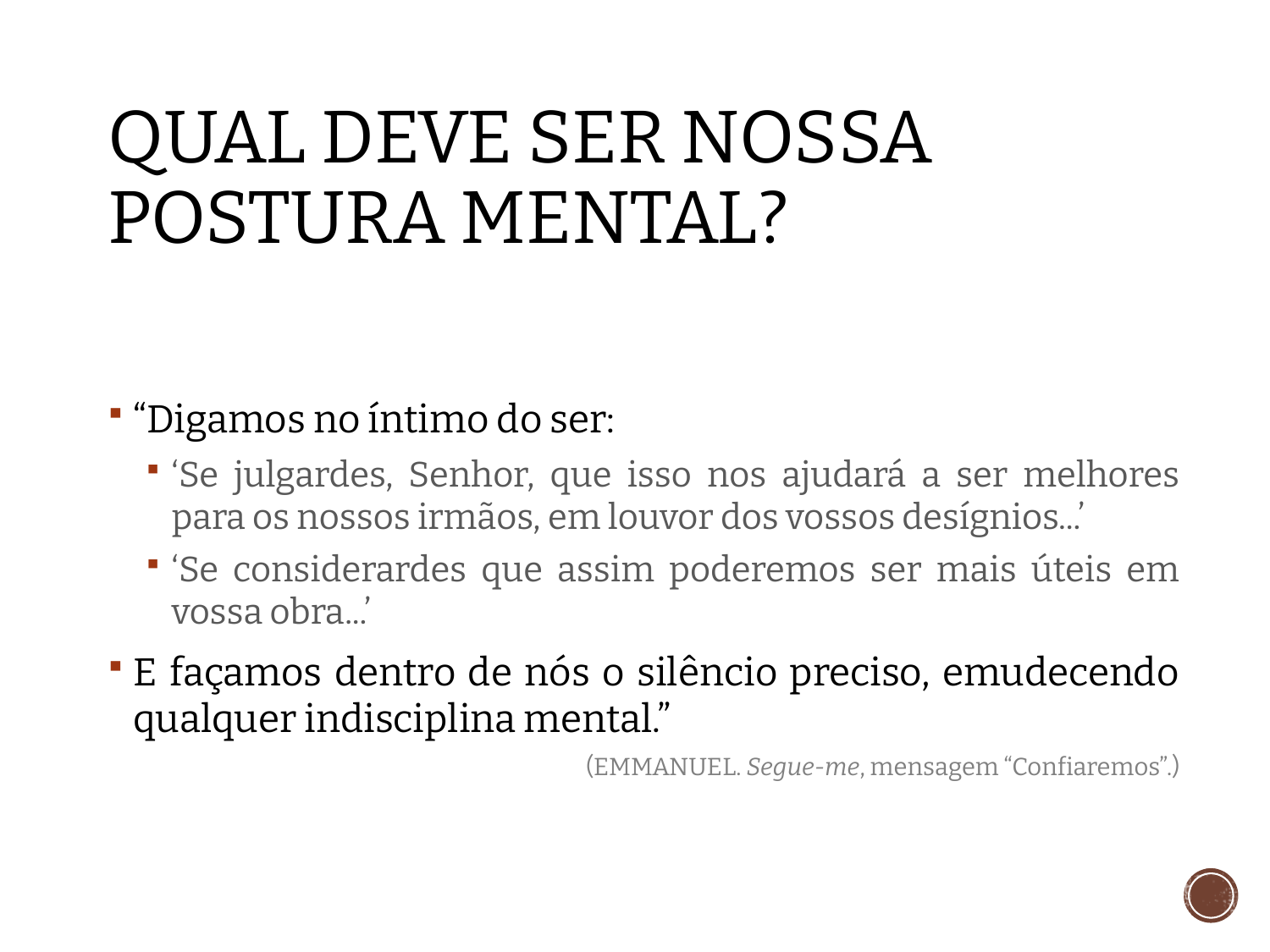

# Qual deve ser nossa postura mental?
“Digamos no íntimo do ser:
‘Se julgardes, Senhor, que isso nos ajudará a ser melhores para os nossos irmãos, em louvor dos vossos desígnios...’
‘Se considerardes que assim poderemos ser mais úteis em vossa obra...’
E façamos dentro de nós o silêncio preciso, emudecendo qualquer indisciplina mental.”
(EMMANUEL. Segue-me, mensagem “Confiaremos”.)